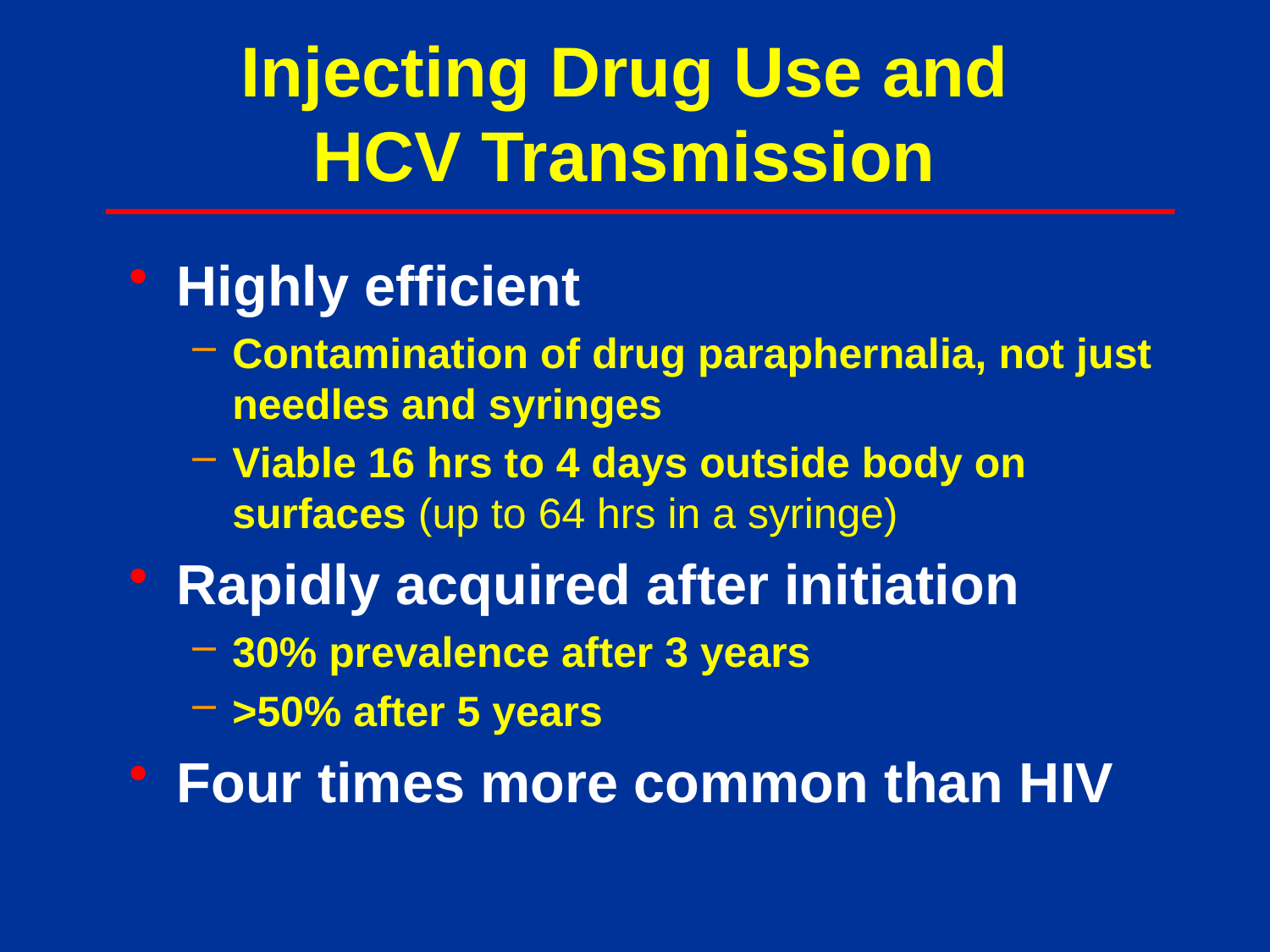

# Injecting Drug Use and HCV Transmission

Highly efficient
Contamination of drug paraphernalia, not just needles and syringes
Viable 16 hrs to 4 days outside body on surfaces (up to 64 hrs in a syringe)
Rapidly acquired after initiation
30% prevalence after 3 years
>50% after 5 years
Four times more common than HIV